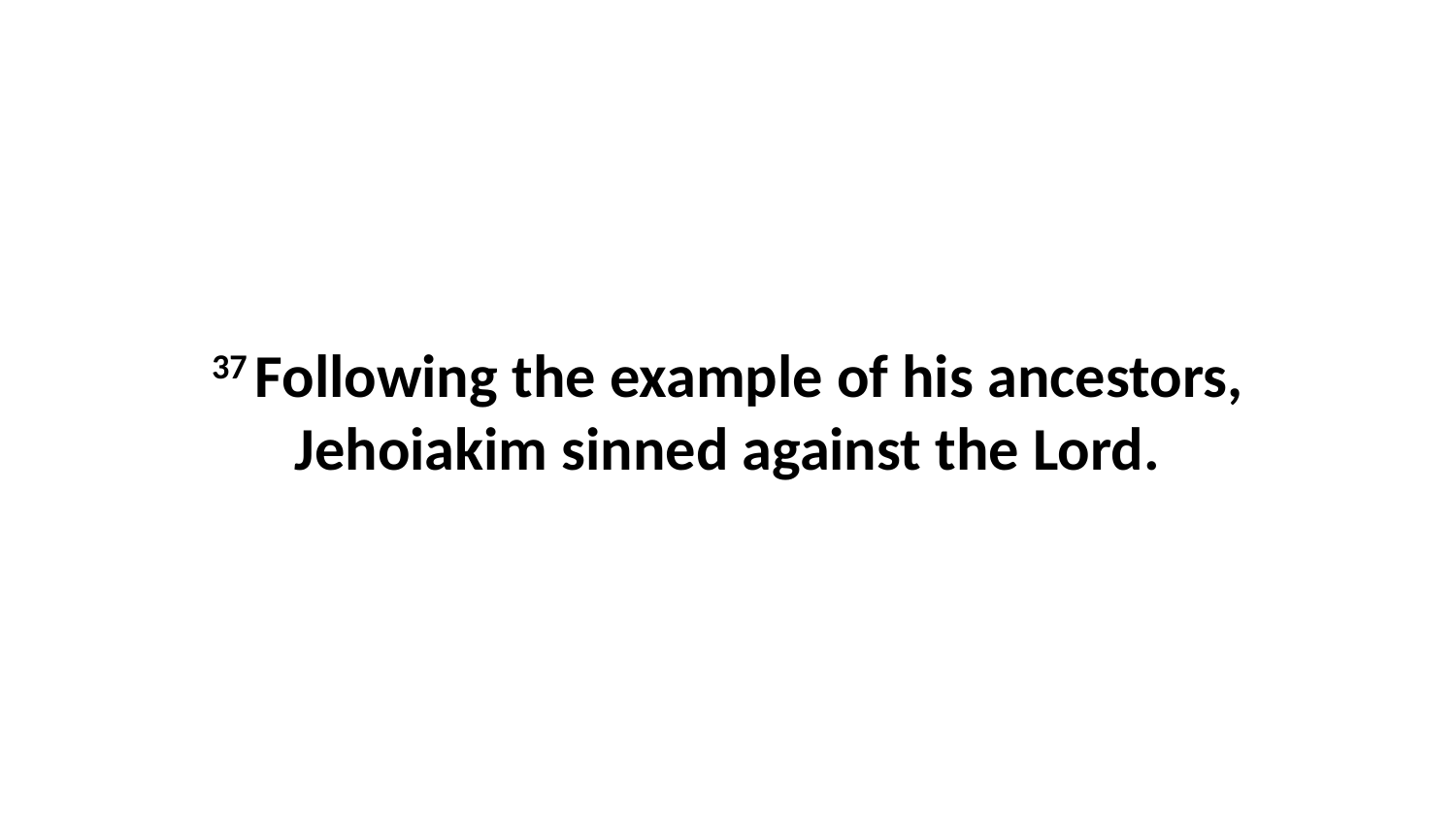

37 Following the example of his ancestors, Jehoiakim sinned against the Lord.